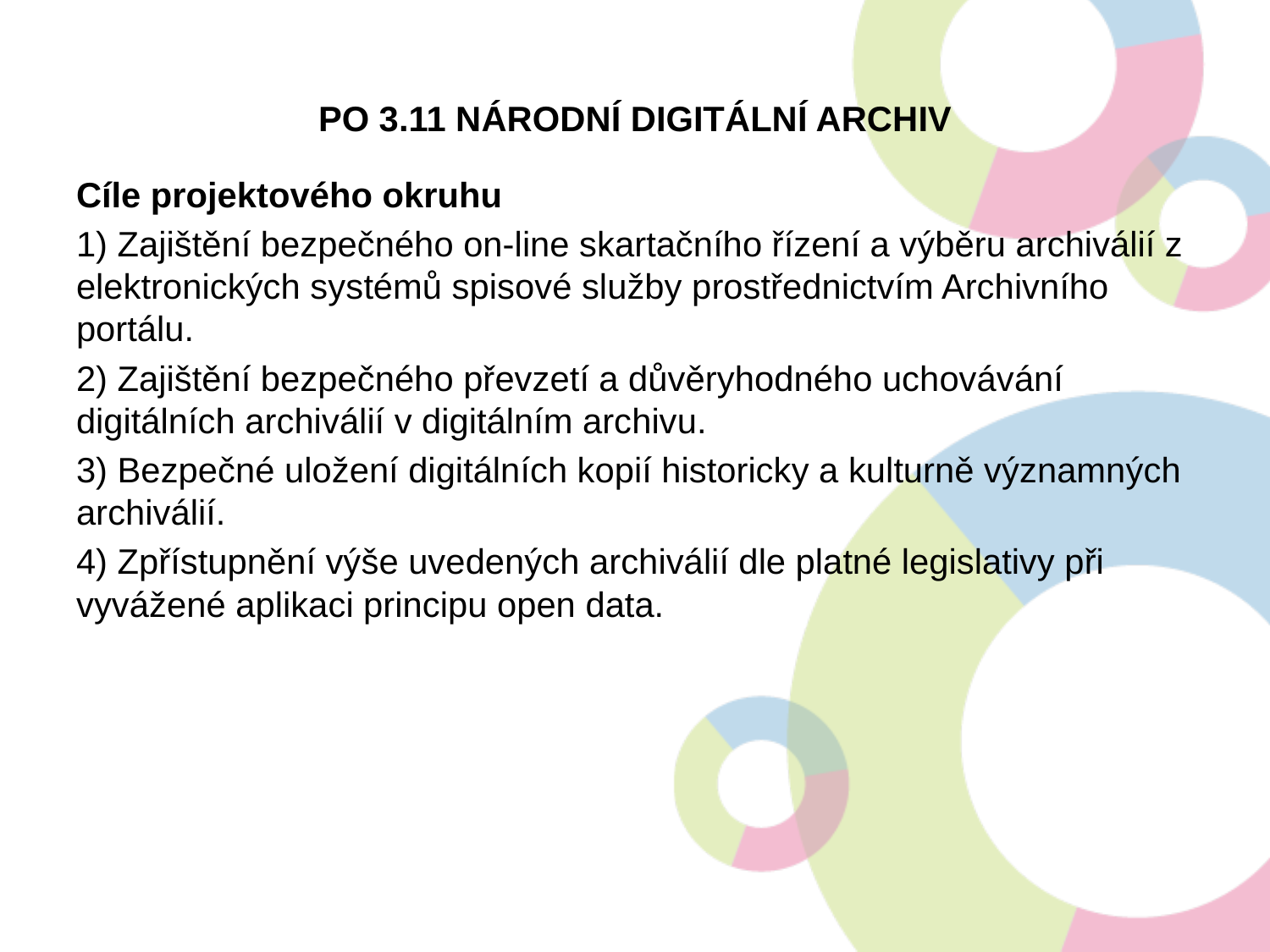

# PO 3.11 Národní digitální archiv
Cíle projektového okruhu
1) Zajištění bezpečného on-line skartačního řízení a výběru archiválií z elektronických systémů spisové služby prostřednictvím Archivního portálu.
2) Zajištění bezpečného převzetí a důvěryhodného uchovávání digitálních archiválií v digitálním archivu.
3) Bezpečné uložení digitálních kopií historicky a kulturně významných archiválií.
4) Zpřístupnění výše uvedených archiválií dle platné legislativy při vyvážené aplikaci principu open data.